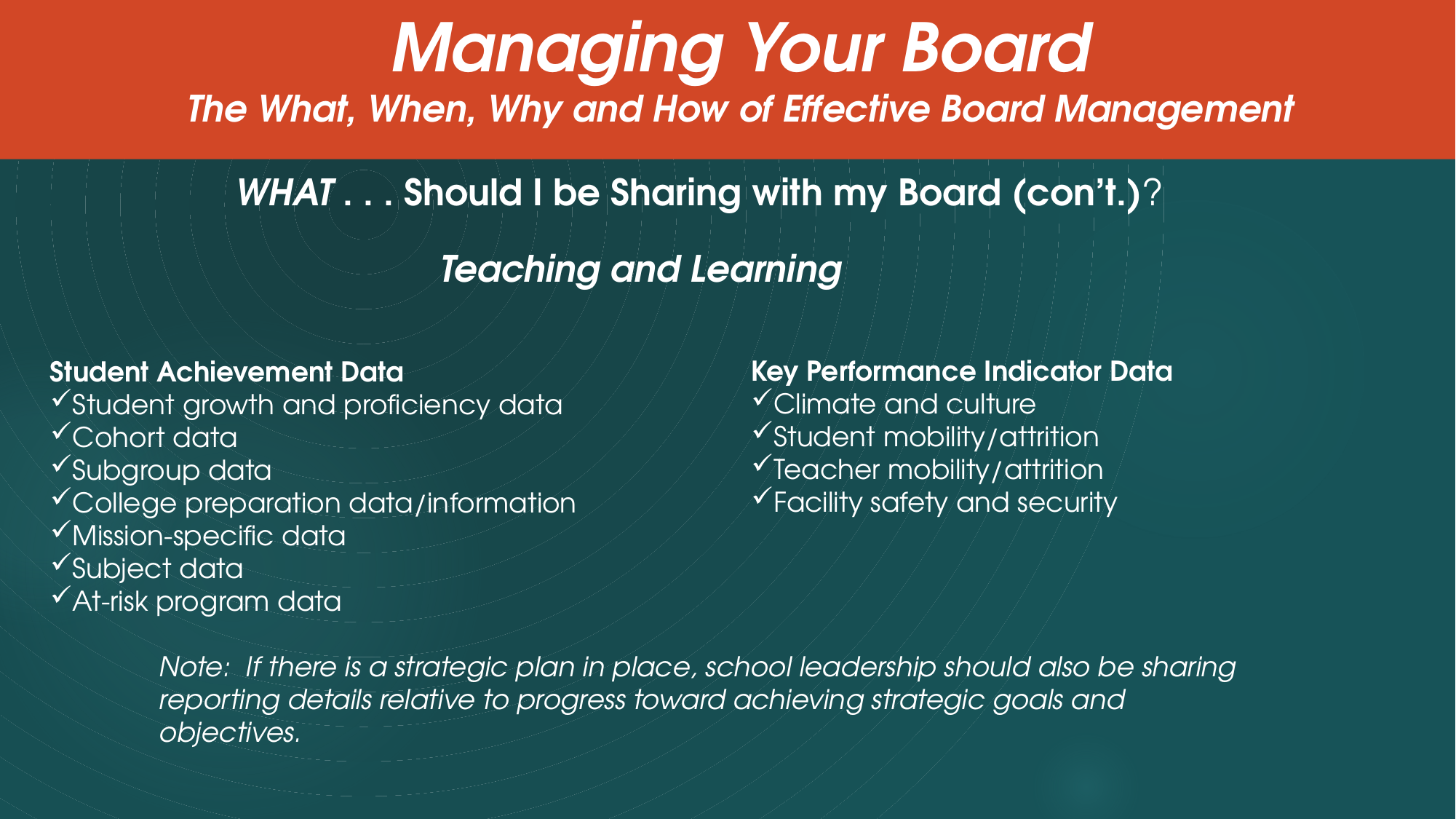

Managing Your Board
The What, When, Why and How of Effective Board Management
WHAT . . . Should I be Sharing with my Board (con’t.)?
Teaching and Learning

Student Achievement Data
Student growth and proficiency data
Cohort data
Subgroup data
College preparation data/information
Mission-specific data
Subject data
At-risk program data

Key Performance Indicator Data
Climate and culture
Student mobility/attrition
Teacher mobility/attrition
Facility safety and security

Note:  If there is a strategic plan in place, school leadership should also be sharing reporting details relative to progress toward achieving strategic goals and objectives.